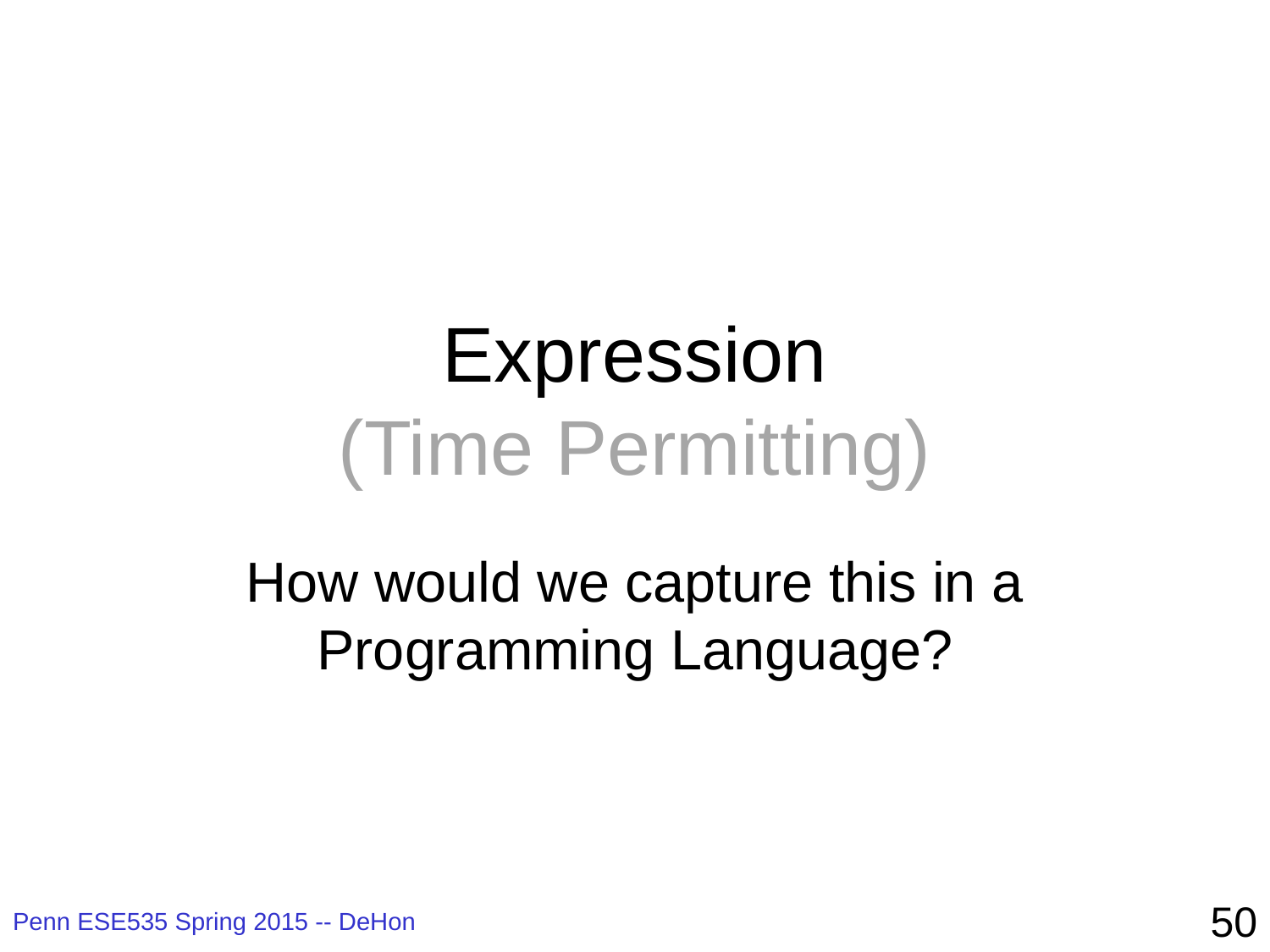

# Expression (Time Permitting)
How would we capture this in a Programming Language?
50
Penn ESE535 Spring 2015 -- DeHon